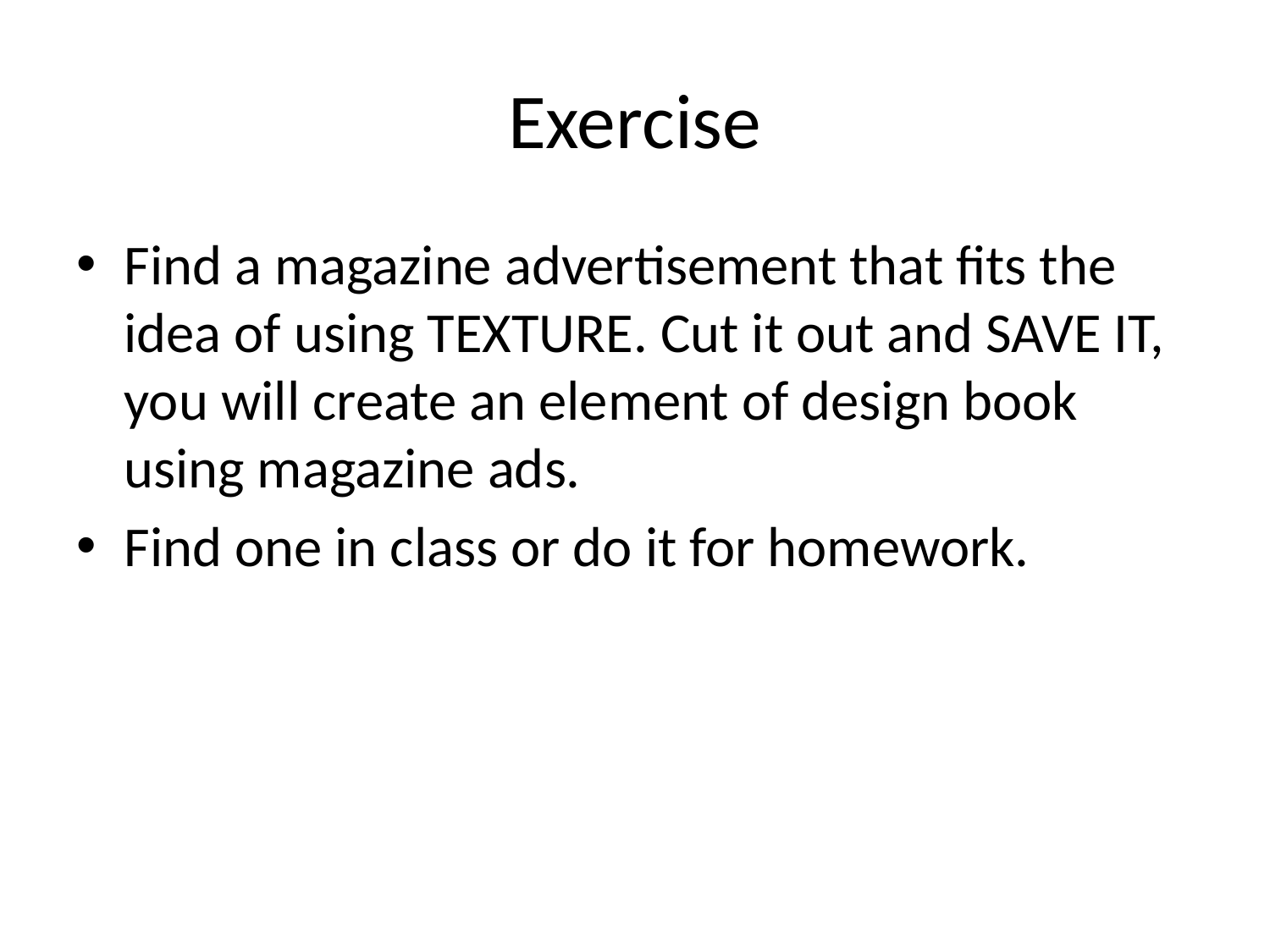

# Exercise
Find a magazine advertisement that fits the idea of using TEXTURE. Cut it out and SAVE IT, you will create an element of design book using magazine ads.
Find one in class or do it for homework.